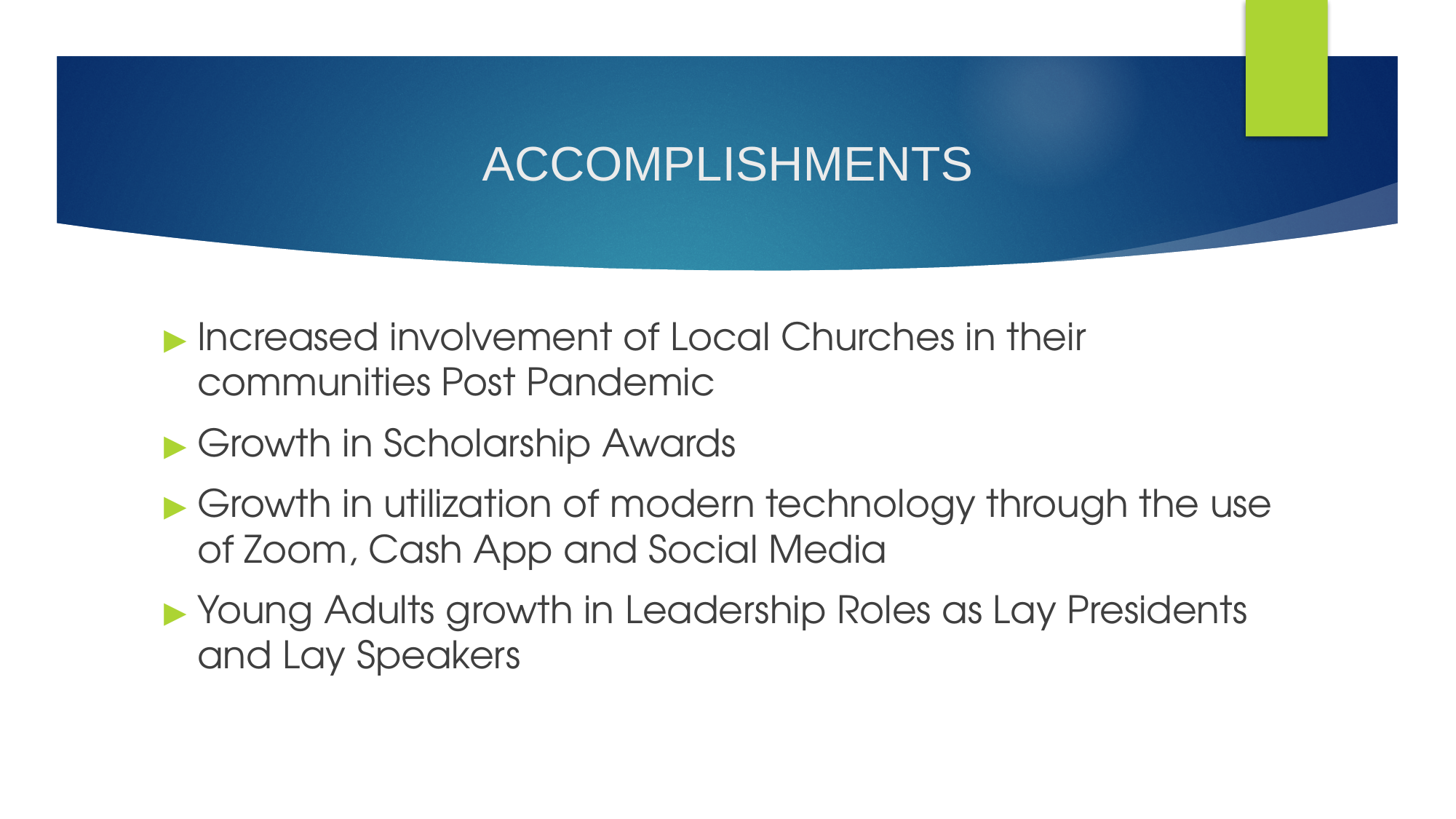

# ACCOMPLISHMENTS
Increased involvement of Local Churches in their communities Post Pandemic
Growth in Scholarship Awards
Growth in utilization of modern technology through the use of Zoom, Cash App and Social Media
Young Adults growth in Leadership Roles as Lay Presidents and Lay Speakers